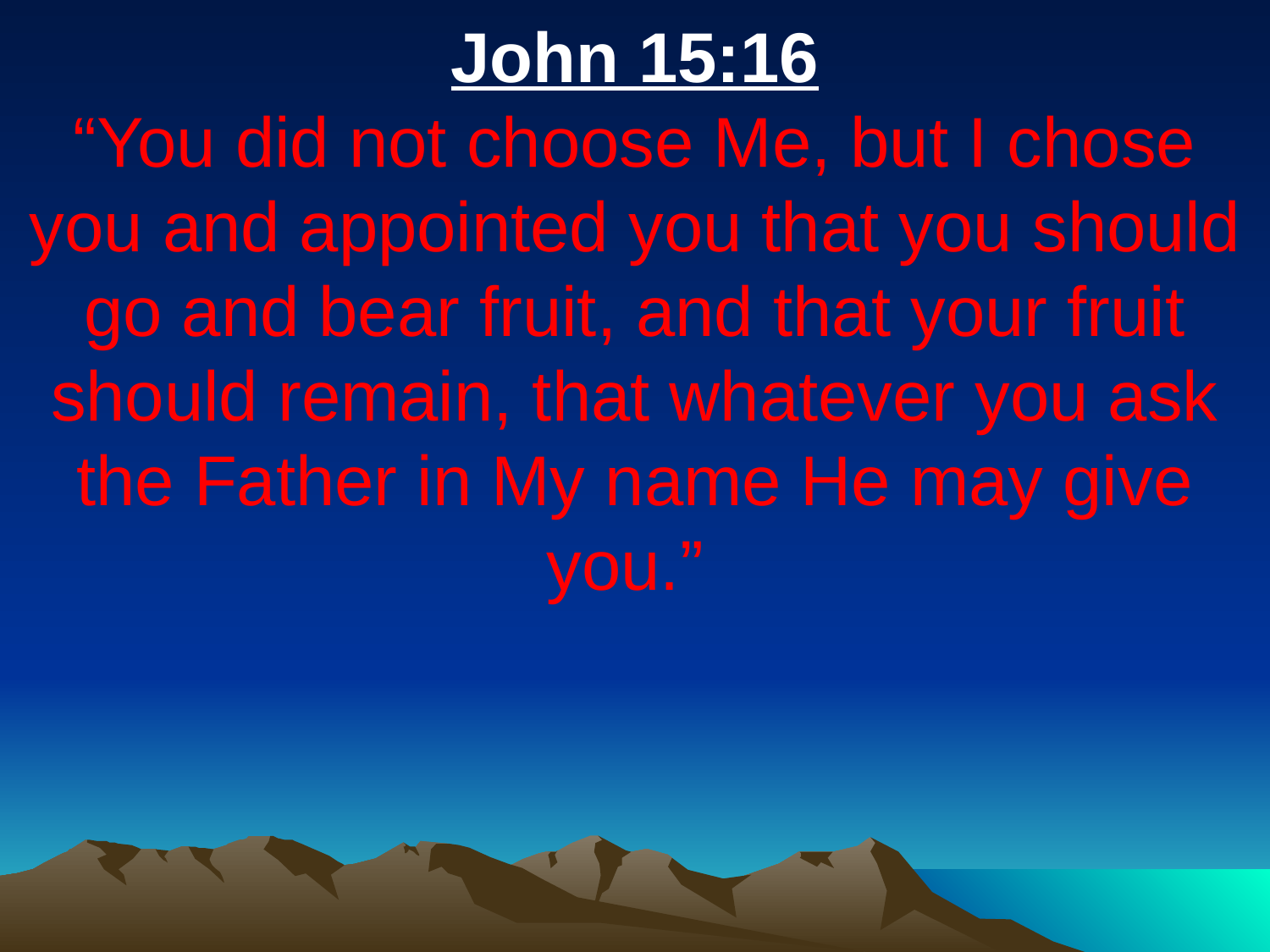

John 15:16
“You did not choose Me, but I chose you and appointed you that you should go and bear fruit, and that your fruit should remain, that whatever you ask the Father in My name He may give you.”